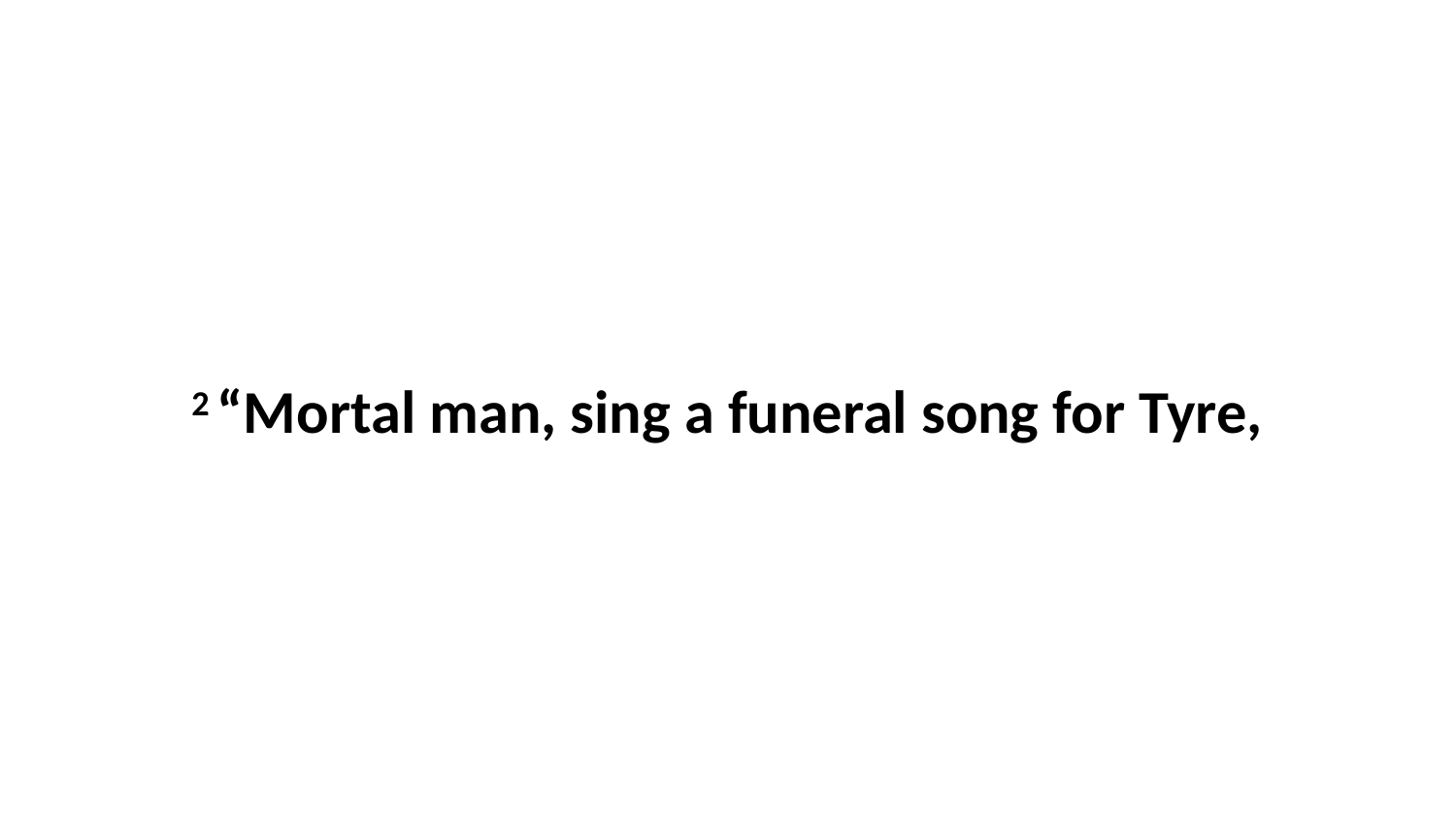

2 “Mortal man, sing a funeral song for Tyre,